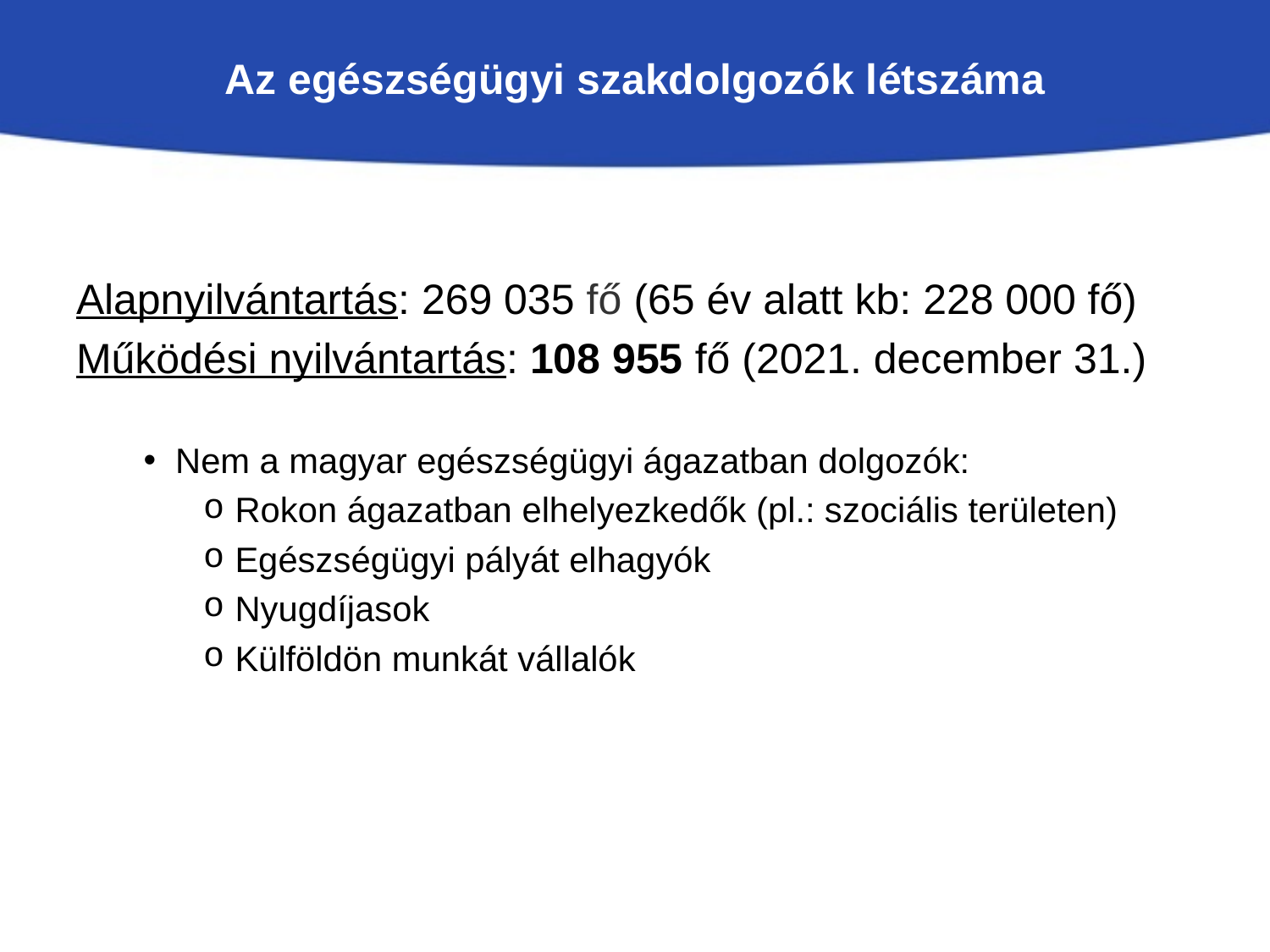

# Az egészségügyi szakdolgozók létszáma

Alapnyilvántartás: 269 035 fő (65 év alatt kb: 228 000 fő)
Működési nyilvántartás: 108 955 fő (2021. december 31.)

Nem a magyar egészségügyi ágazatban dolgozók:
Rokon ágazatban elhelyezkedők (pl.: szociális területen)
Egészségügyi pályát elhagyók
Nyugdíjasok
Külföldön munkát vállalók